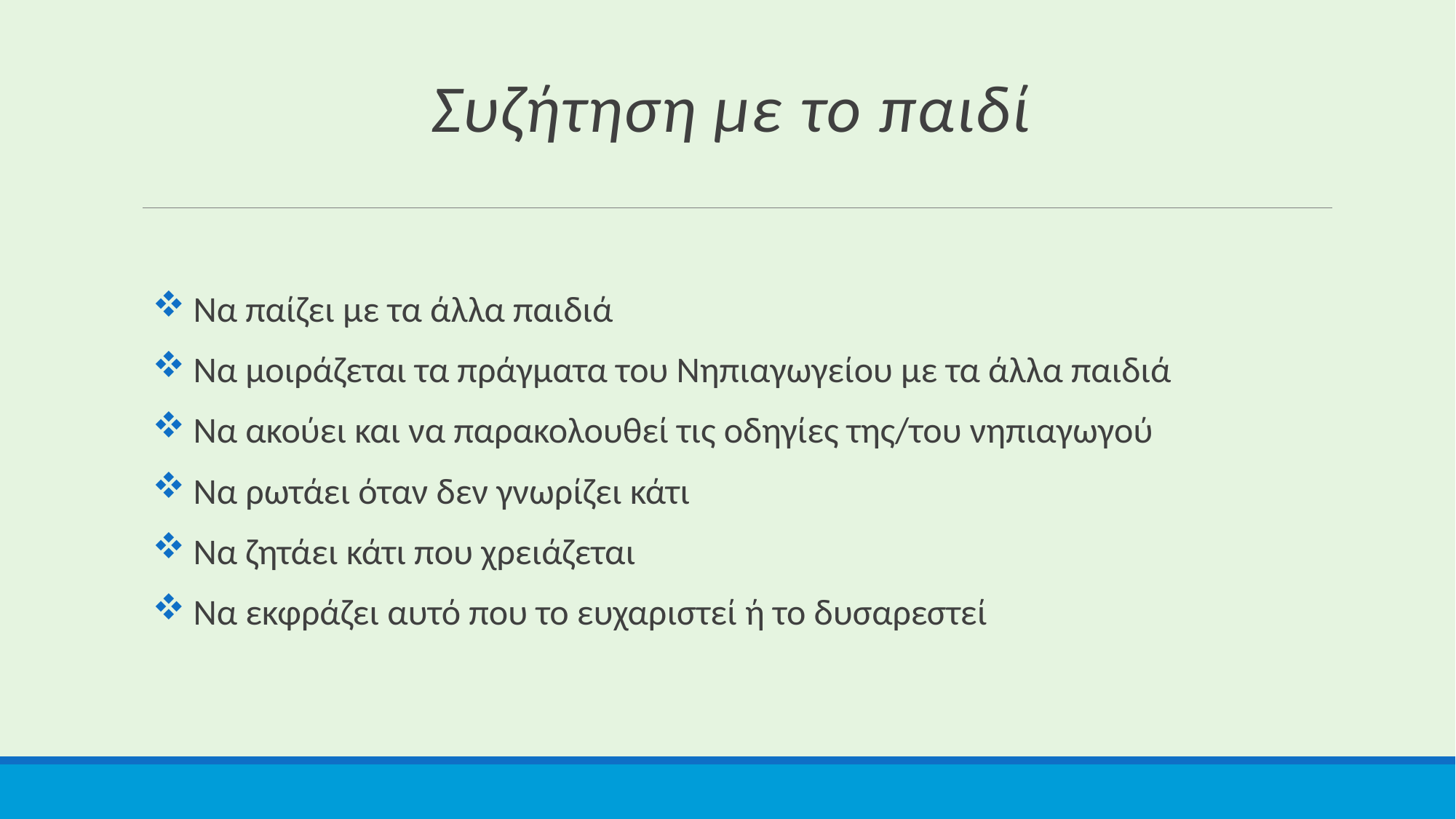

# Συζήτηση με το παιδί

Να παίζει με τα άλλα παιδιά
Να μοιράζεται τα πράγματα του Νηπιαγωγείου με τα άλλα παιδιά
Να ακούει και να παρακολουθεί τις οδηγίες της/του νηπιαγωγού
Να ρωτάει όταν δεν γνωρίζει κάτι
Να ζητάει κάτι που χρειάζεται
Να εκφράζει αυτό που το ευχαριστεί ή το δυσαρεστεί